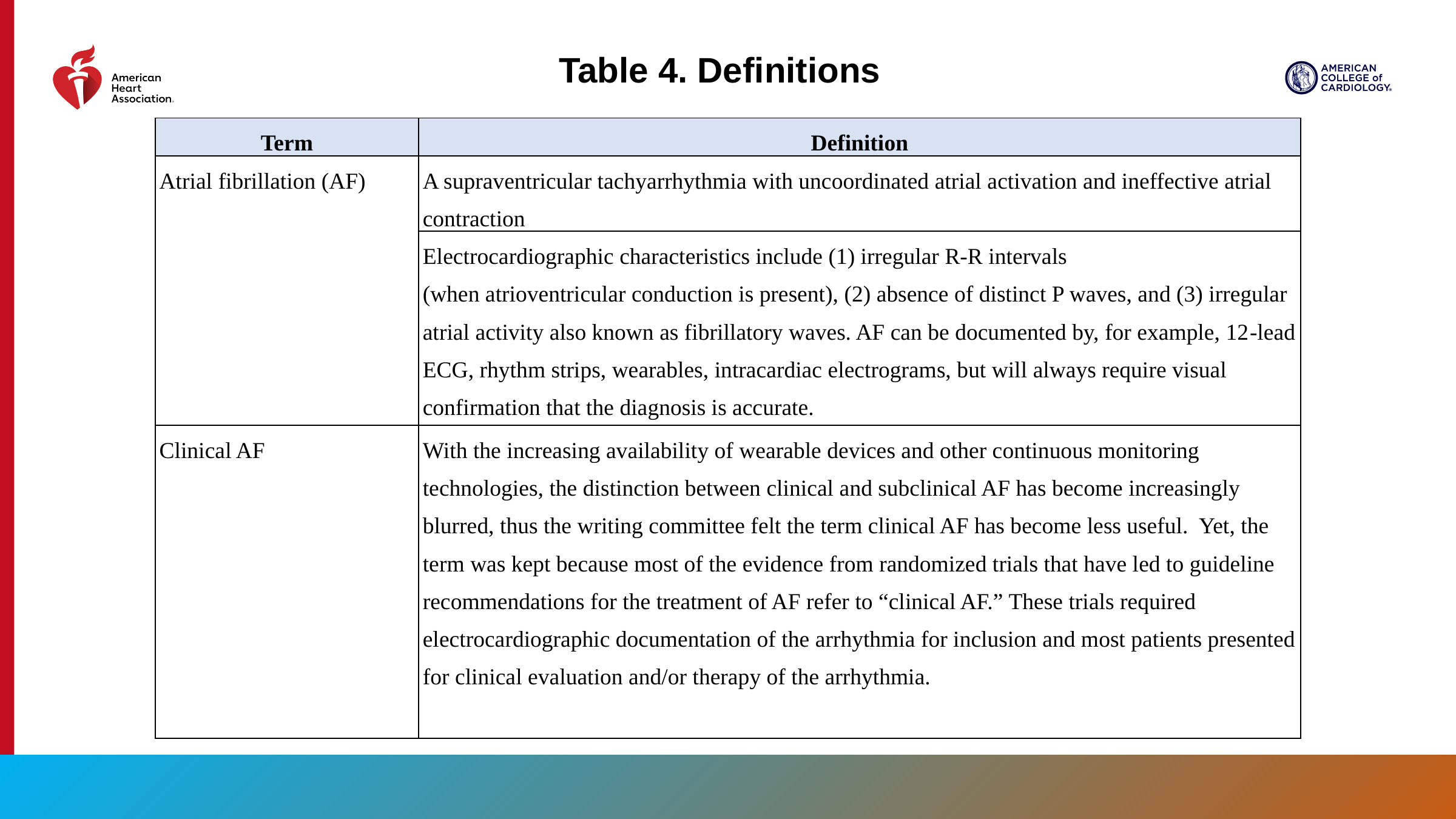

# Table 4. Definitions
| Term | Definition |
| --- | --- |
| Atrial fibrillation (AF) | A supraventricular tachyarrhythmia with uncoordinated atrial activation and ineffective atrial contraction |
|  | Electrocardiographic characteristics include (1) irregular R-R intervals (when atrioventricular conduction is present), (2) absence of distinct P waves, and (3) irregular atrial activity also known as fibrillatory waves. AF can be documented by, for example, 12-lead ECG, rhythm strips, wearables, intracardiac electrograms, but will always require visual confirmation that the diagnosis is accurate. |
| Clinical AF | With the increasing availability of wearable devices and other continuous monitoring technologies, the distinction between clinical and subclinical AF has become increasingly blurred, thus the writing committee felt the term clinical AF has become less useful.  Yet, the term was kept because most of the evidence from randomized trials that have led to guideline recommendations for the treatment of AF refer to “clinical AF.” These trials required electrocardiographic documentation of the arrhythmia for inclusion and most patients presented for clinical evaluation and/or therapy of the arrhythmia. |
42